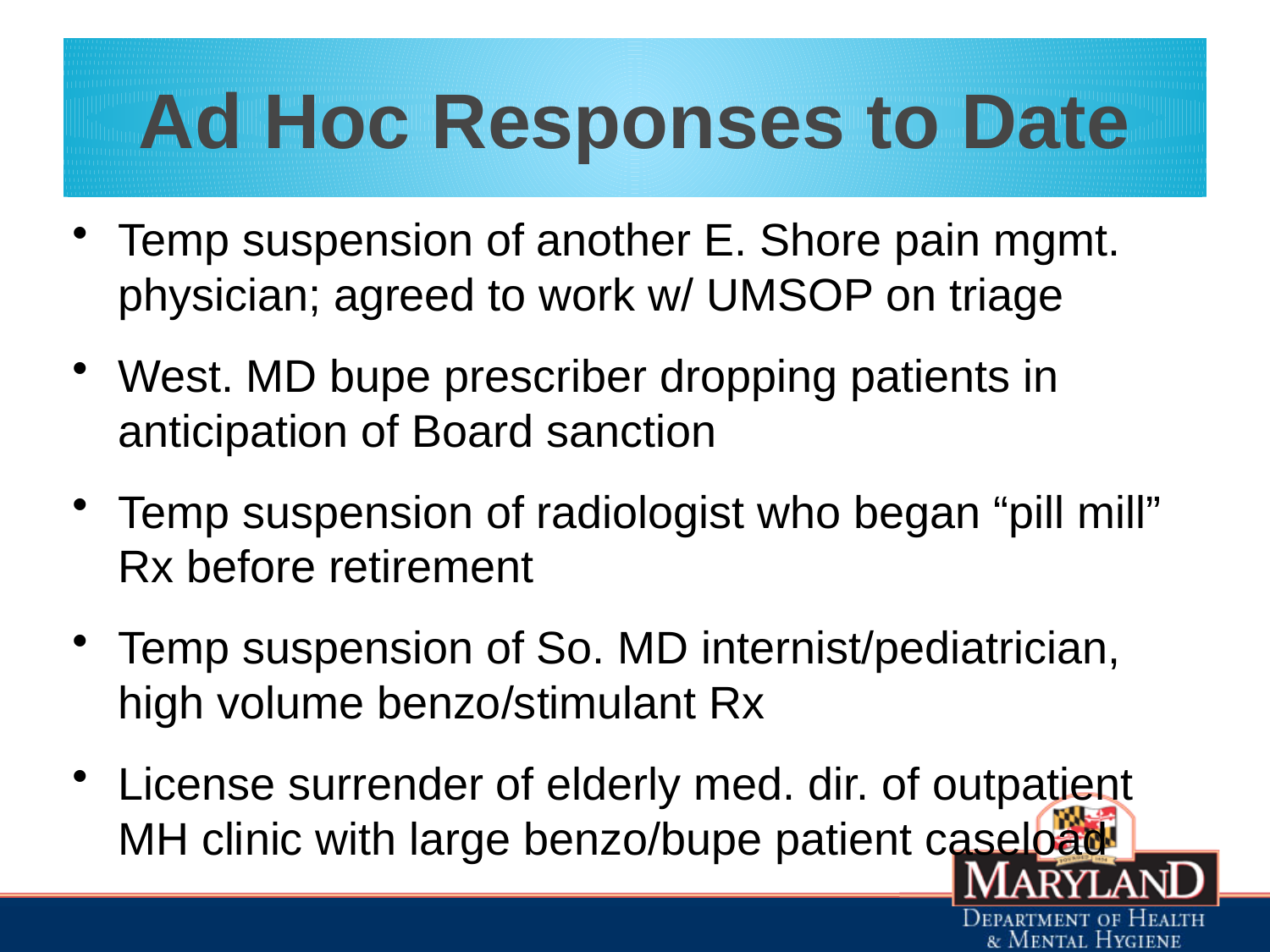

# Ad Hoc Responses to Date
Temp suspension of another E. Shore pain mgmt. physician; agreed to work w/ UMSOP on triage
West. MD bupe prescriber dropping patients in anticipation of Board sanction
Temp suspension of radiologist who began “pill mill” Rx before retirement
Temp suspension of So. MD internist/pediatrician, high volume benzo/stimulant Rx
License surrender of elderly med. dir. of outpatient MH clinic with large benzo/bupe patient caseload